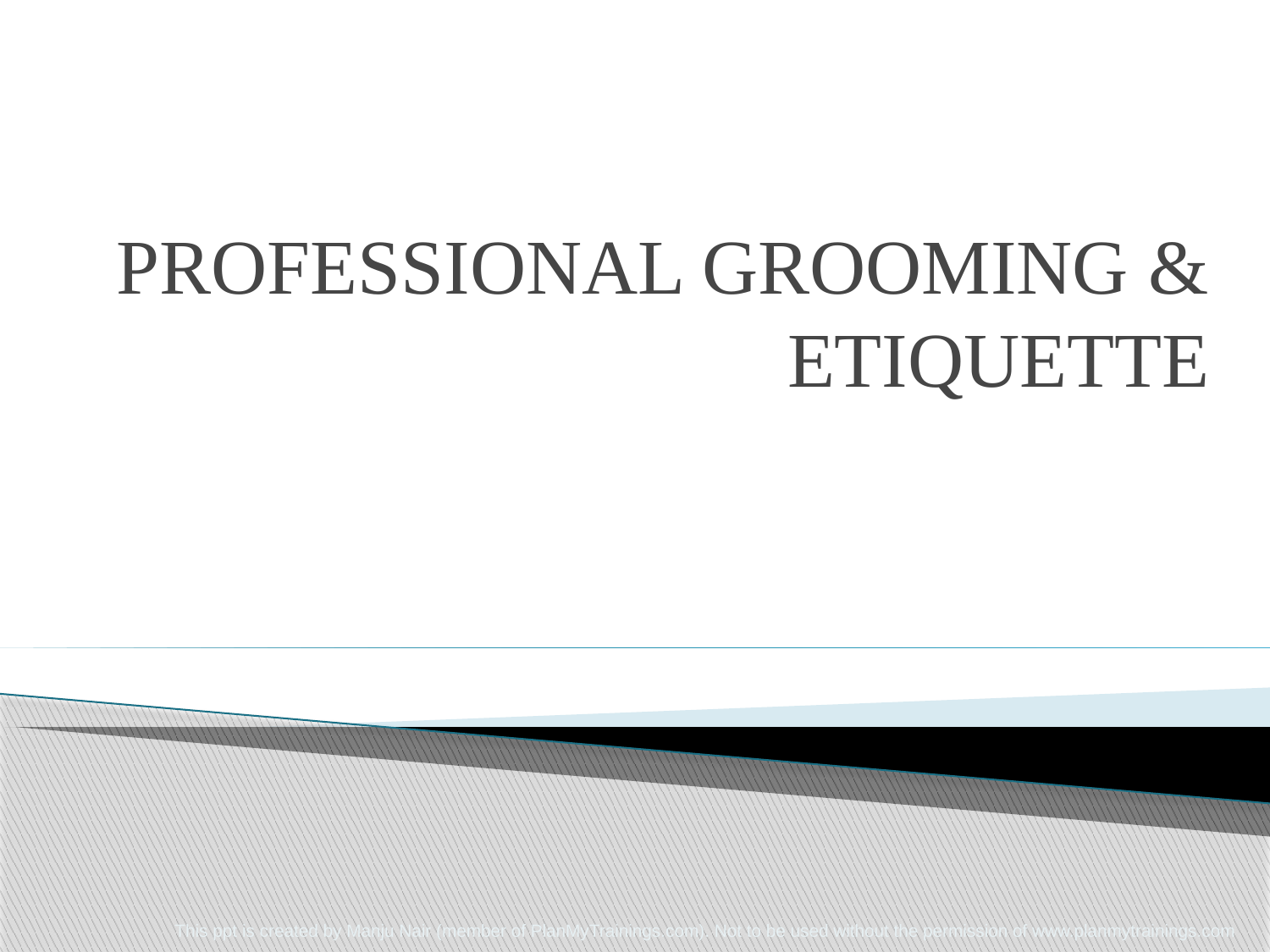

PROFESSIONAL GROOMING & ETIQUETTE
This ppt is created by Manju Nair (member of PlanMyTrainings.com). Not to be used without the permission of www.planmytrainings.com